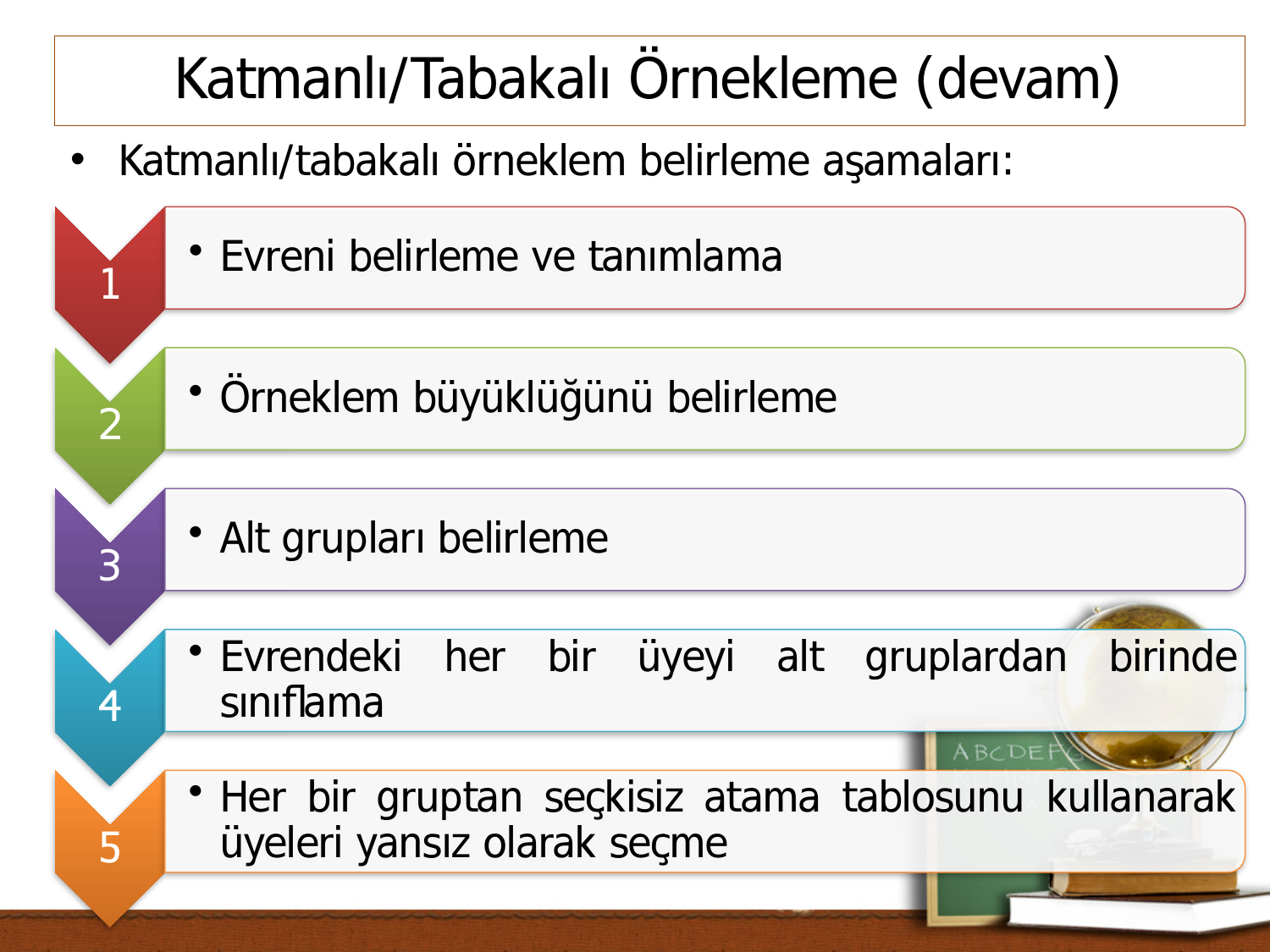

Katmanlı/Tabakalı Örnekleme (devam)
Katmanlı/tabakalı örneklem belirleme aşamaları:
1
Evreni belirleme ve tanımlama
2
Örneklem büyüklüğünü belirleme
3
Alt grupları belirleme
4
Evrendeki her bir üyeyi alt gruplardan birinde sınıflama
5
Her bir gruptan seçkisiz atama tablosunu kullanarak üyeleri yansız olarak seçme